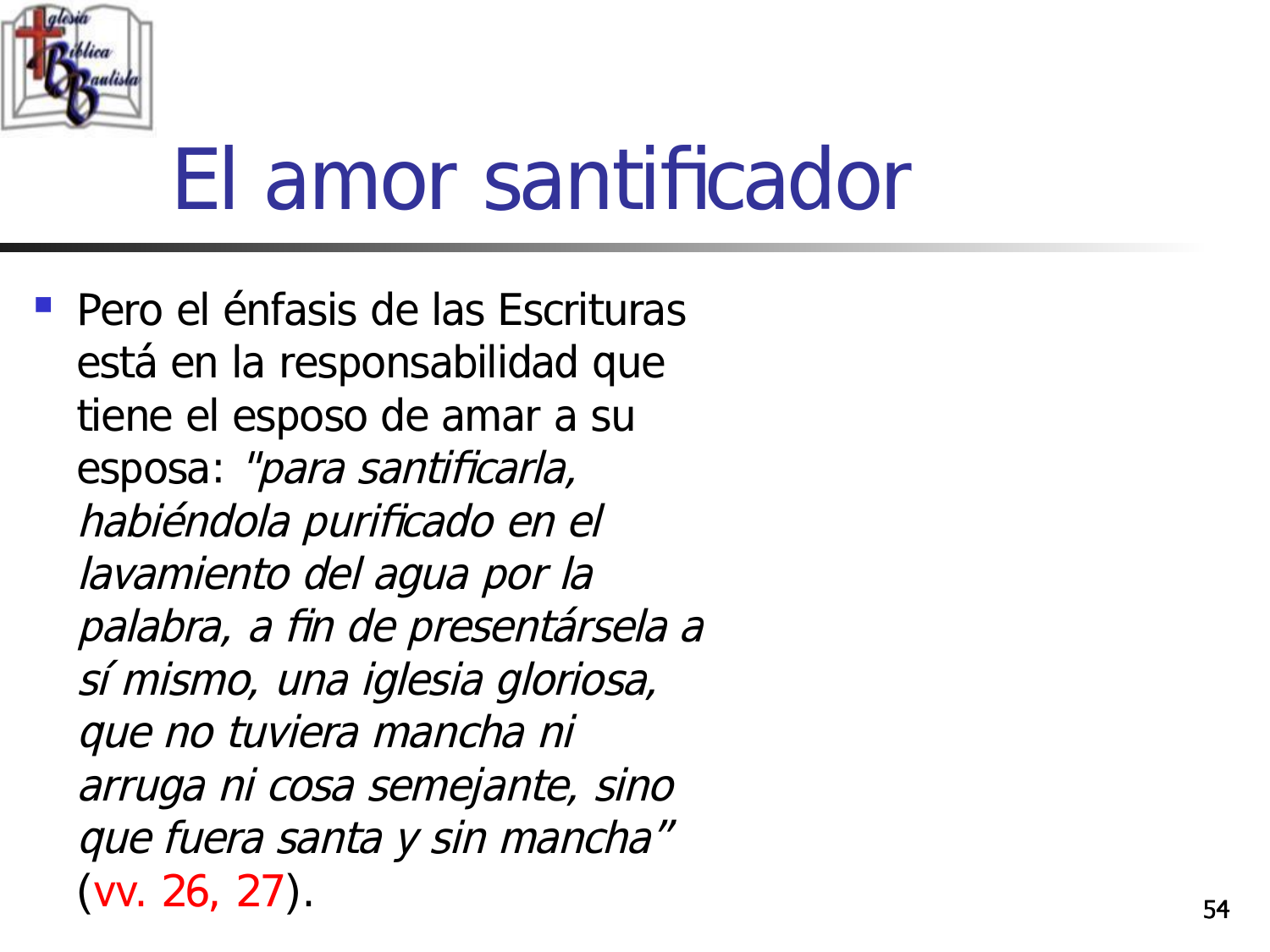

# El amor santificador
Pero el énfasis de las Escrituras está en la responsabilidad que tiene el esposo de amar a su esposa: "para santificarla, habiéndola purificado en el lavamiento del agua por la palabra, a fin de presentársela a sí mismo, una iglesia gloriosa, que no tuviera mancha ni arruga ni cosa semejante, sino que fuera santa y sin mancha” (vv. 26, 27).

54
54